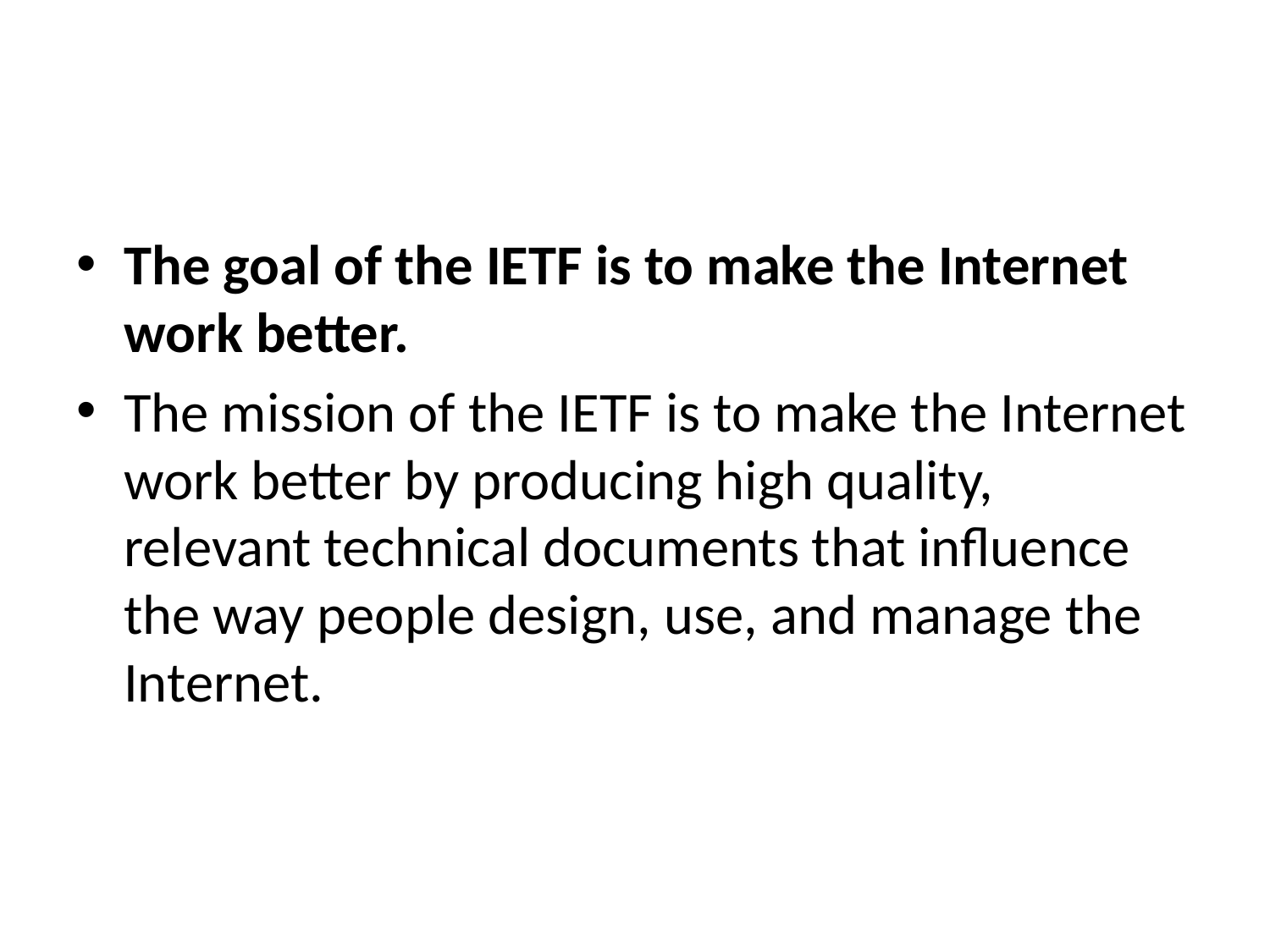

#
The goal of the IETF is to make the Internet work better.
The mission of the IETF is to make the Internet work better by producing high quality, relevant technical documents that influence the way people design, use, and manage the Internet.